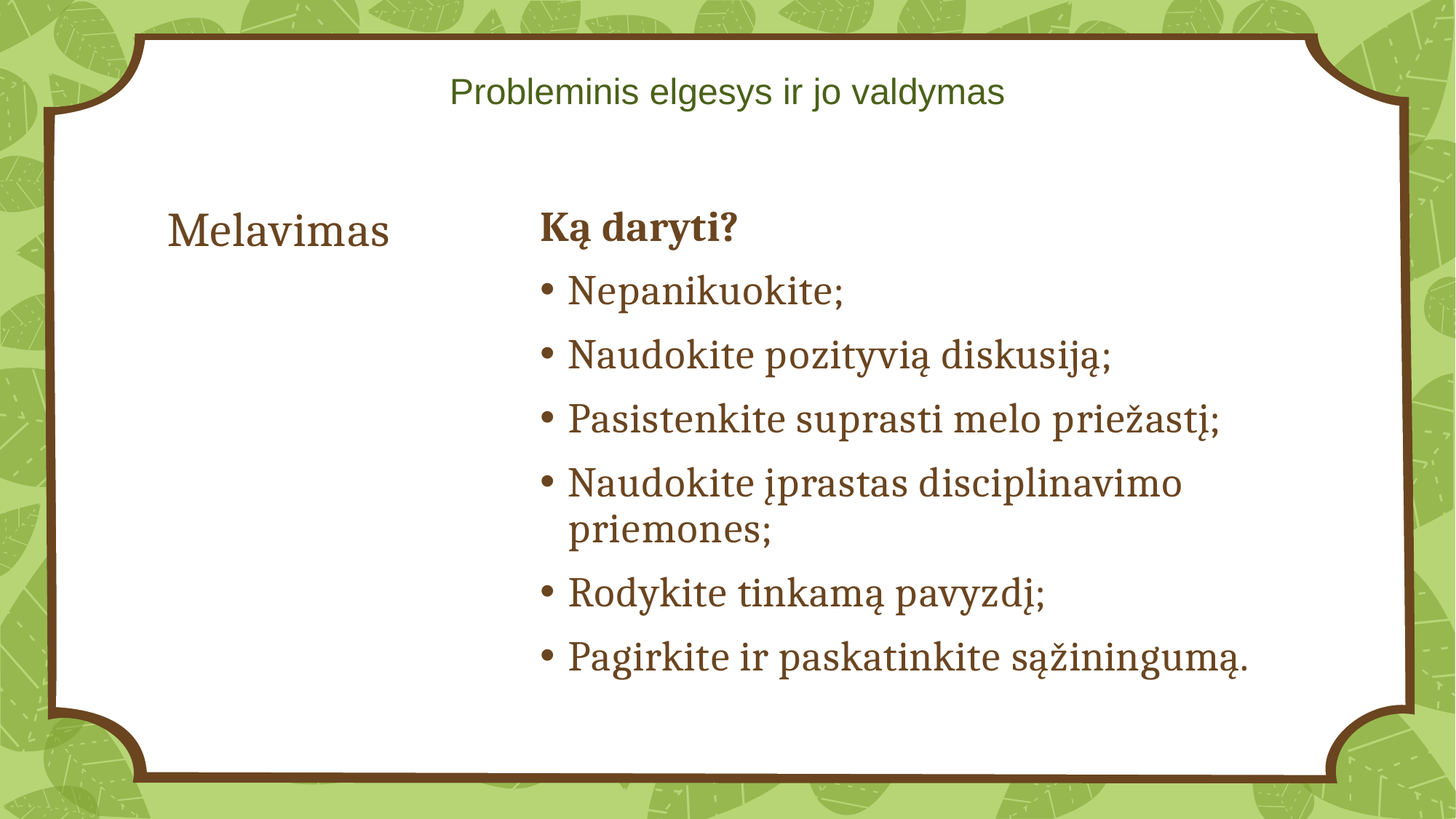

Probleminis elgesys ir jo valdymas
Melavimas
Ką daryti?
Nepanikuokite;
Naudokite pozityvią diskusiją;
Pasistenkite suprasti melo priežastį;
Naudokite įprastas disciplinavimo priemones;
Rodykite tinkamą pavyzdį;
Pagirkite ir paskatinkite sąžiningumą.